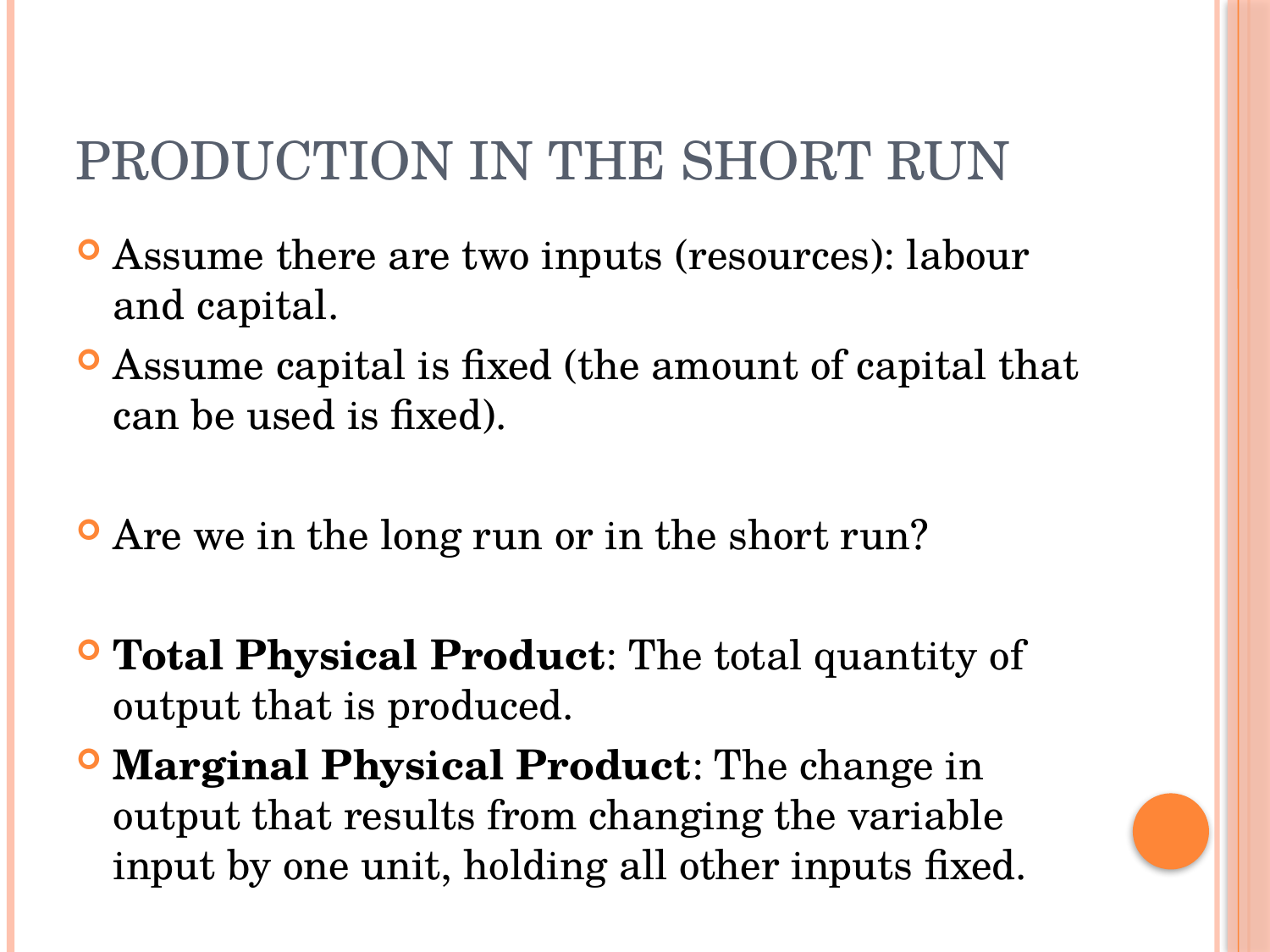

# Production in the Short Run
Assume there are two inputs (resources): labour and capital.
Assume capital is fixed (the amount of capital that can be used is fixed).

Are we in the long run or in the short run?

Total Physical Product: The total quantity of output that is produced.
Marginal Physical Product: The change in output that results from changing the variable input by one unit, holding all other inputs fixed.